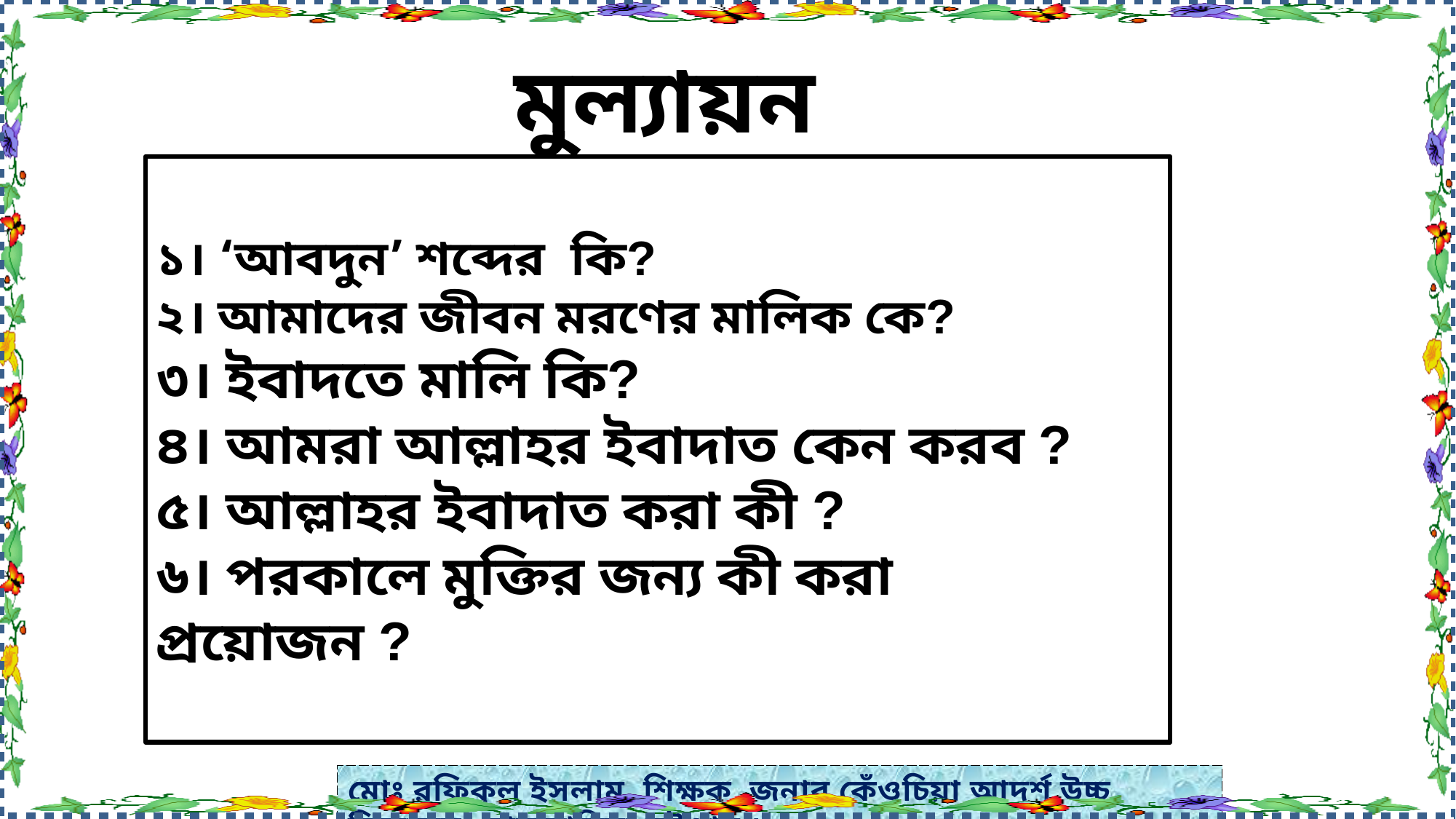

মুল্যায়ন

১। ‘আবদুন’ শব্দের  কি?
২। আমাদের জীবন মরণের মালিক কে?
৩। ইবাদতে মালি কি?
৪। আমরা আল্লাহর ইবাদাত কেন করব ?
৫। আল্লাহর ইবাদাত করা কী ?
৬। পরকালে মুক্তির জন্য কী করা প্রয়োজন ?